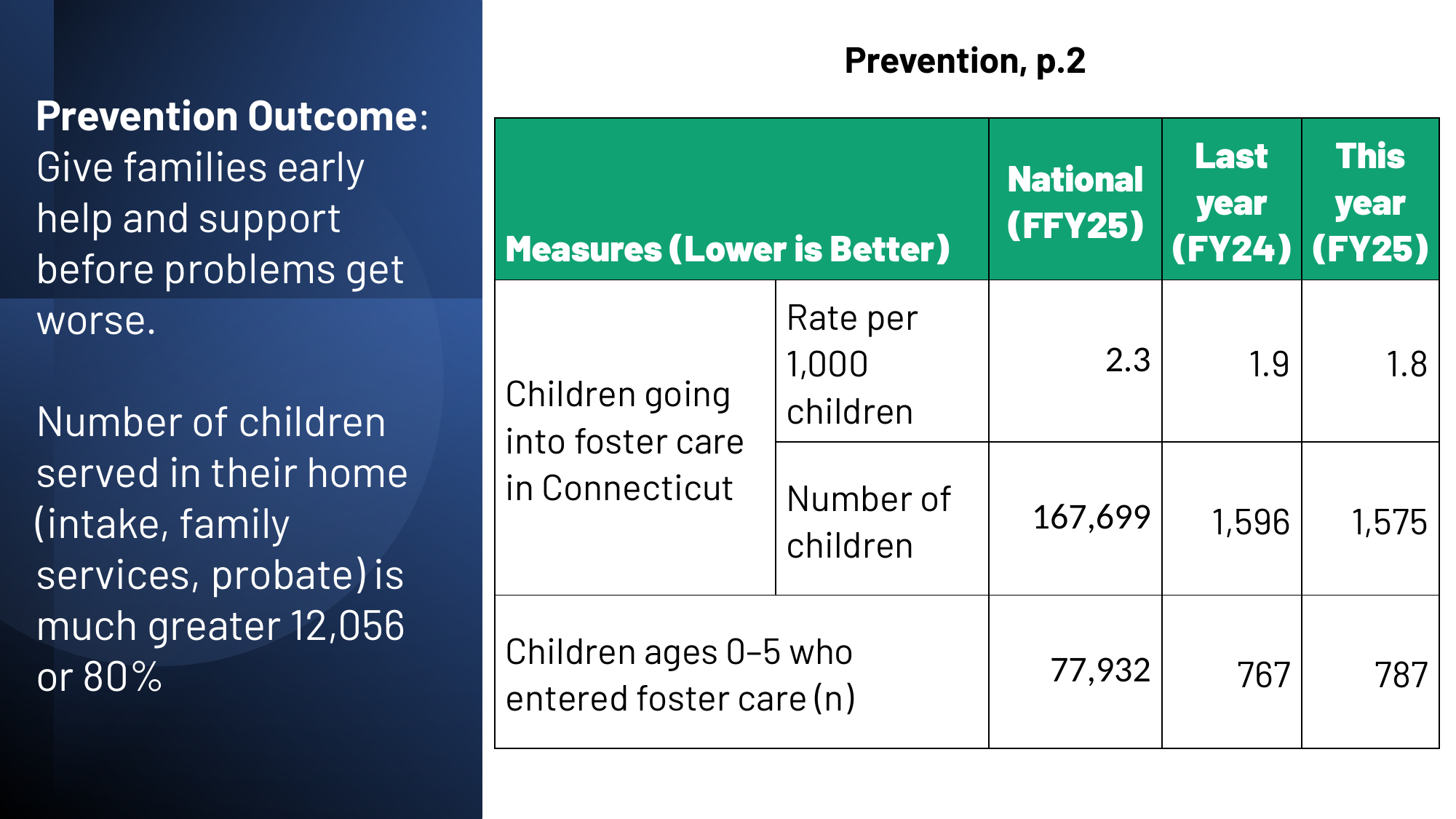

Prevention, p.2
# Prevention Outcome:  Give families early help and support before problems get worse. Number of children served in their home (intake, family services, probate) is much greater 12,056 or 80%
| Measures (Lower is Better) |  | National (FFY25) | Last year (FY24) | This year (FY25) |
| --- | --- | --- | --- | --- |
| Children going into foster care in Connecticut | Rate per 1,000 children | 2.3 | 1.9 | 1.8 |
|  | Number of children | 167,699 | 1,596 | 1,575 |
| Children ages 0–5 who entered foster care (n) |  | 77,932 | 767 | 787 |